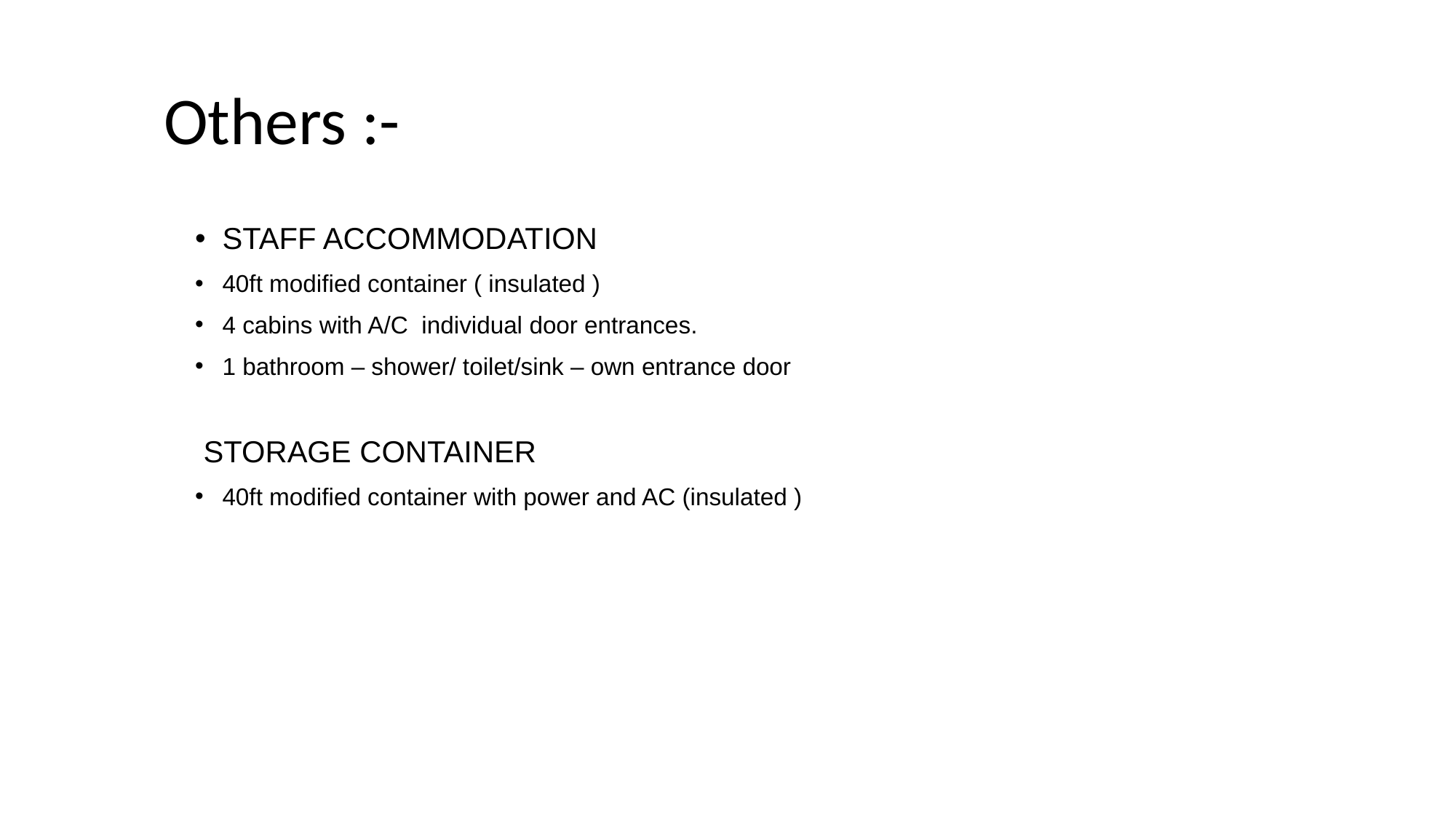

# Others :-
STAFF ACCOMMODATION
40ft modified container ( insulated )
4 cabins with A/C  individual door entrances.
1 bathroom – shower/ toilet/sink – own entrance door

 STORAGE CONTAINER
40ft modified container with power and AC (insulated )